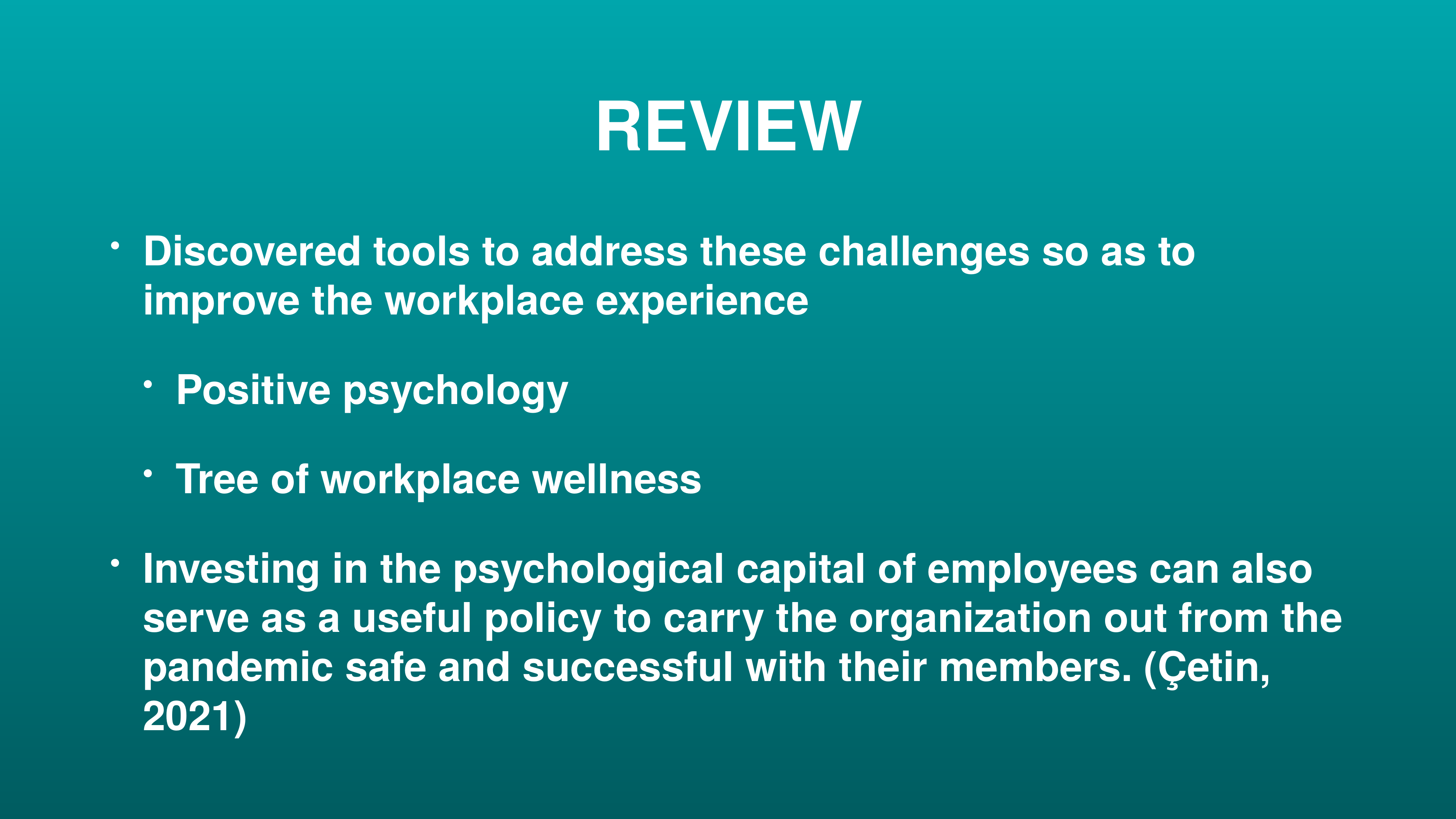

# REVIEW
Discovered tools to address these challenges so as to improve the workplace experience
Positive psychology
Tree of workplace wellness
Investing in the psychological capital of employees can also serve as a useful policy to carry the organization out from the pandemic safe and successful with their members. (Çetin, 2021)